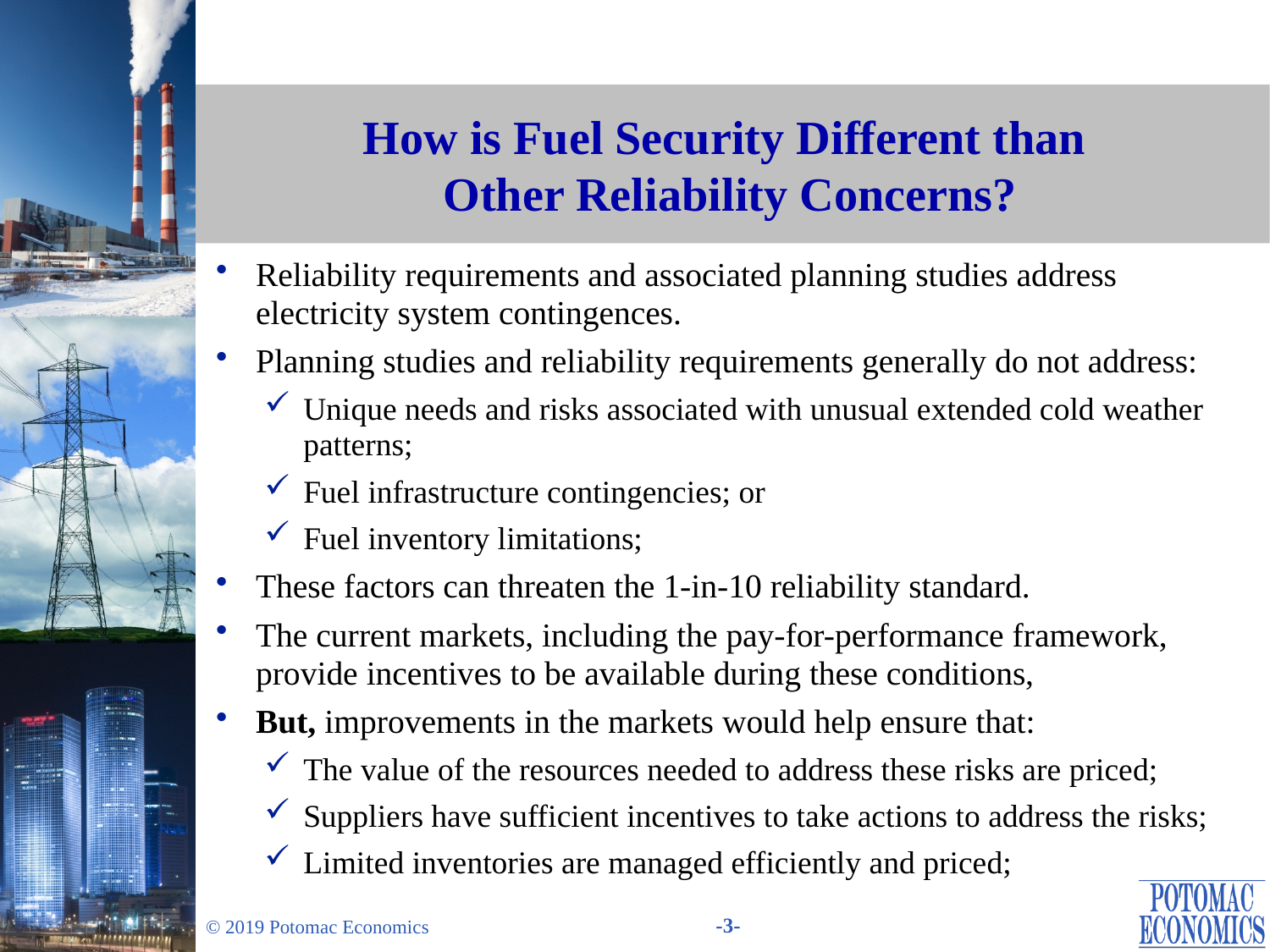

# How is Fuel Security Different than Other Reliability Concerns?
Reliability requirements and associated planning studies address electricity system contingences.
Planning studies and reliability requirements generally do not address:
Unique needs and risks associated with unusual extended cold weather patterns;
Fuel infrastructure contingencies; or
Fuel inventory limitations;
These factors can threaten the 1-in-10 reliability standard.
The current markets, including the pay-for-performance framework, provide incentives to be available during these conditions,
But, improvements in the markets would help ensure that:
The value of the resources needed to address these risks are priced;
Suppliers have sufficient incentives to take actions to address the risks;
Limited inventories are managed efficiently and priced;